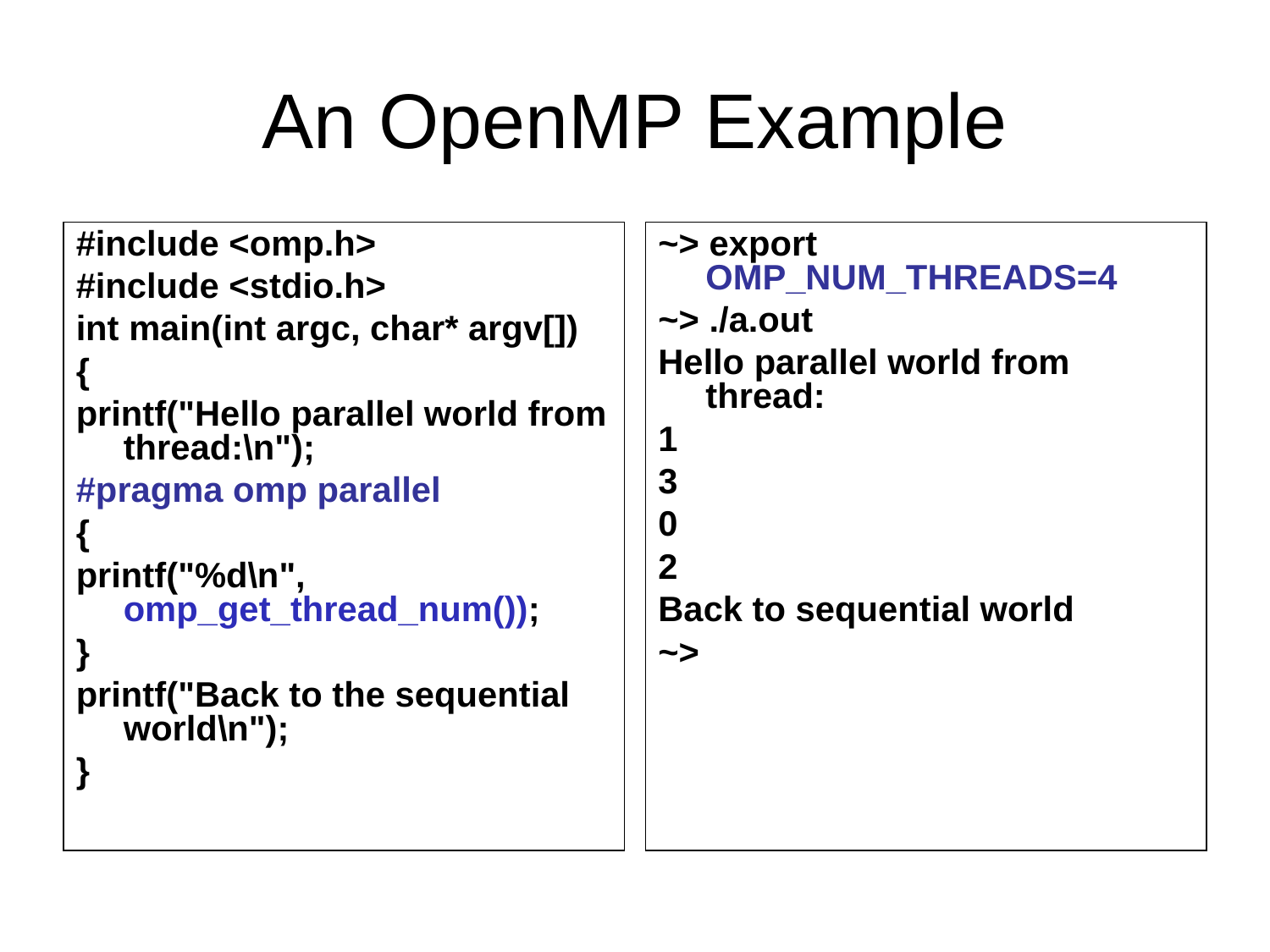

# An OpenMP Example
#include <omp.h>
#include <stdio.h>
int main(int argc, char* argv[])‏
{
printf("Hello parallel world from thread:\n");
#pragma omp parallel
{
printf("%d\n", omp_get_thread_num());
}
printf("Back to the sequential world\n");
}

~> export OMP_NUM_THREADS=4
~> ./a.out
Hello parallel world from thread:
1
3
0
2
Back to sequential world
~>

Introduction to Parallel Processing